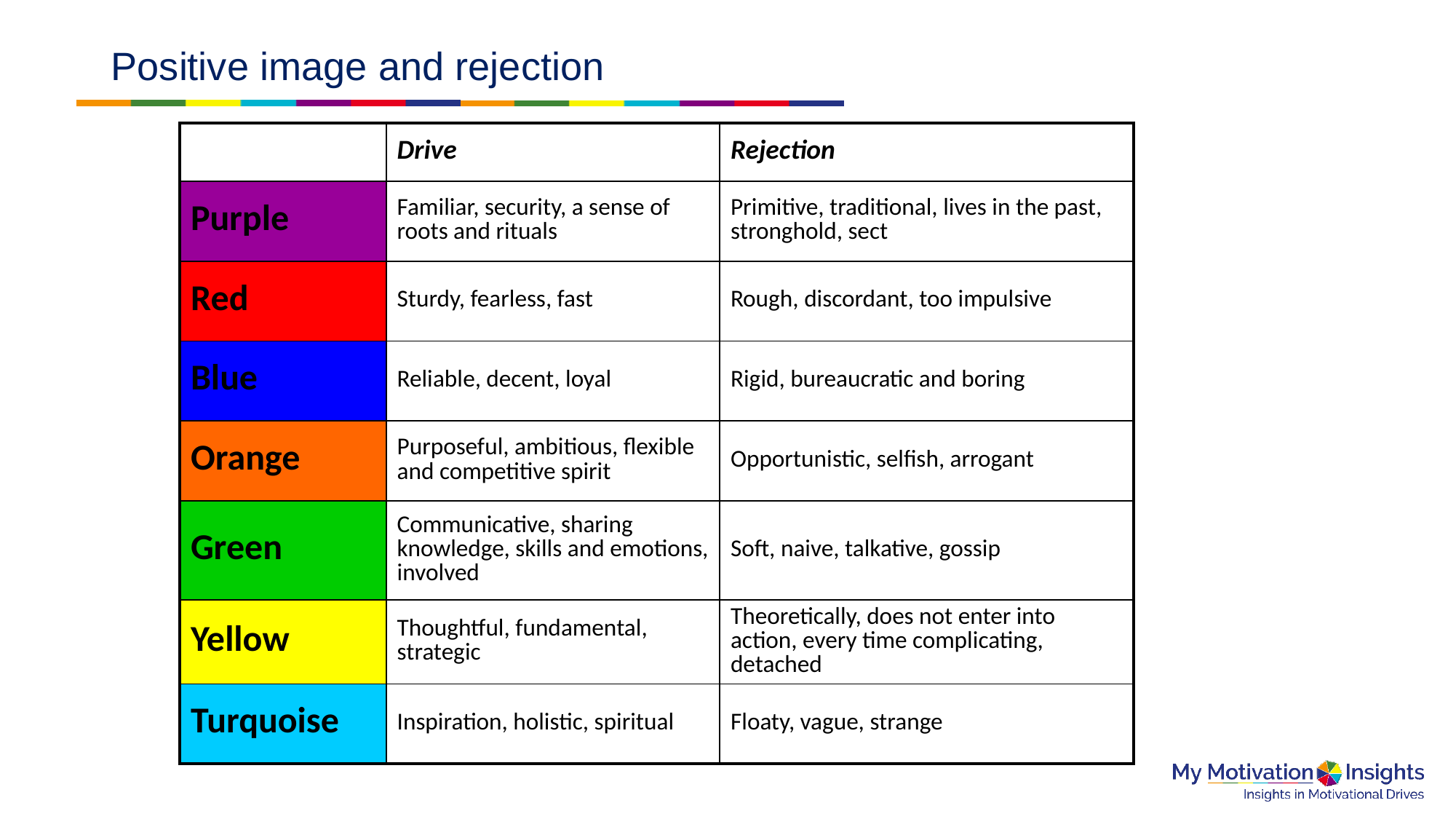

# Positive image and rejection
|  | Drive | Rejection |
| --- | --- | --- |
| Purple | Familiar, security, a sense of roots and rituals | Primitive, traditional, lives in the past, stronghold, sect |
| Red | Sturdy, fearless, fast | Rough, discordant, too impulsive |
| Blue | Reliable, decent, loyal | Rigid, bureaucratic and boring |
| Orange | Purposeful, ambitious, flexible and competitive spirit | Opportunistic, selfish, arrogant |
| Green | Communicative, sharing knowledge, skills and emotions, involved | Soft, naive, talkative, gossip |
| Yellow | Thoughtful, fundamental, strategic | Theoretically, does not enter into action, every time complicating, detached |
| Turquoise | Inspiration, holistic, spiritual | Floaty, vague, strange |